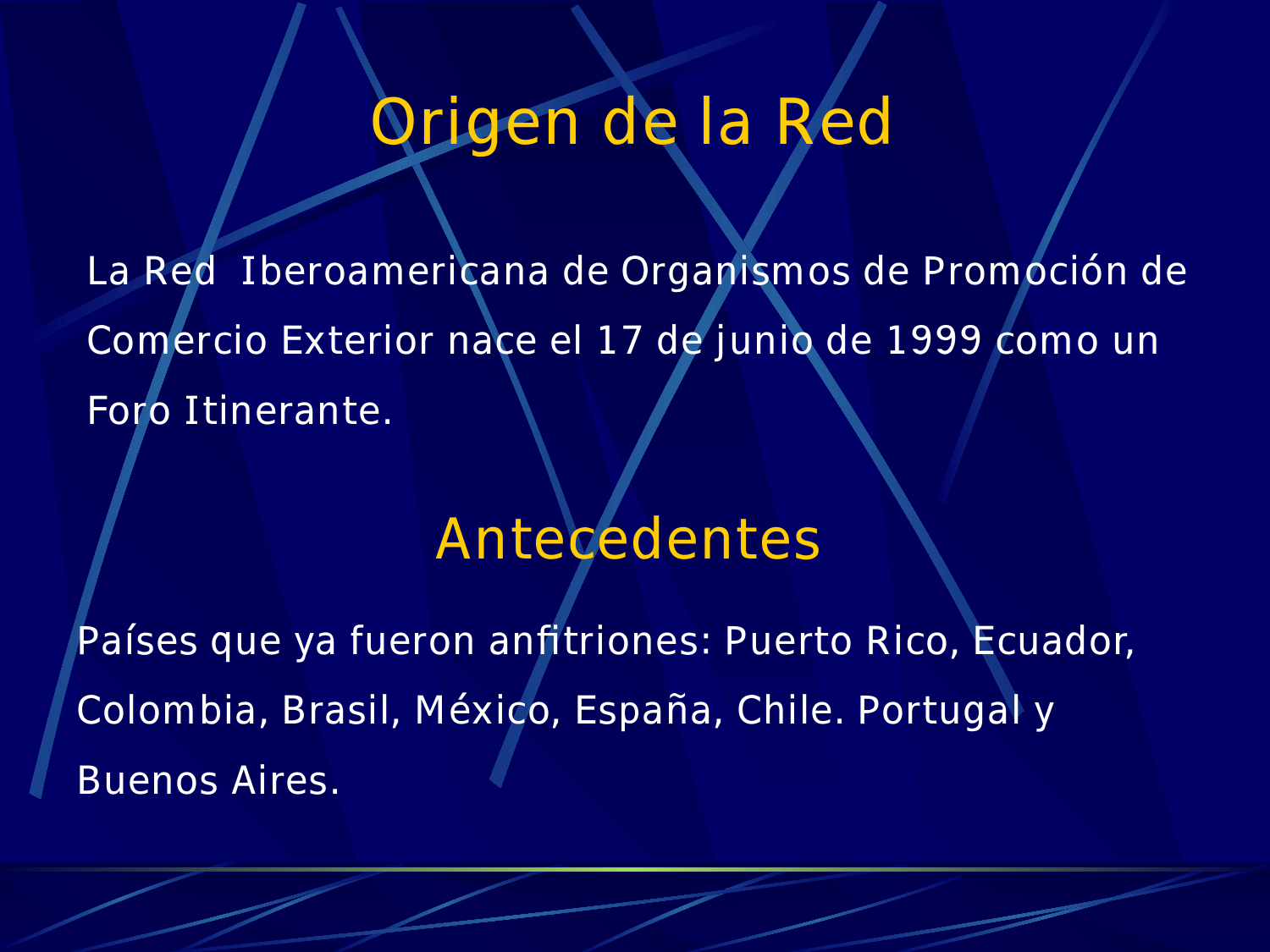

Origen de la Red
La Red  Iberoamericana de Organismos de Promoción de Comercio Exterior nace el 17 de junio de 1999 como un Foro Itinerante.
Antecedentes
Países que ya fueron anfitriones: Puerto Rico, Ecuador, Colombia, Brasil, México, España, Chile. Portugal y Buenos Aires.